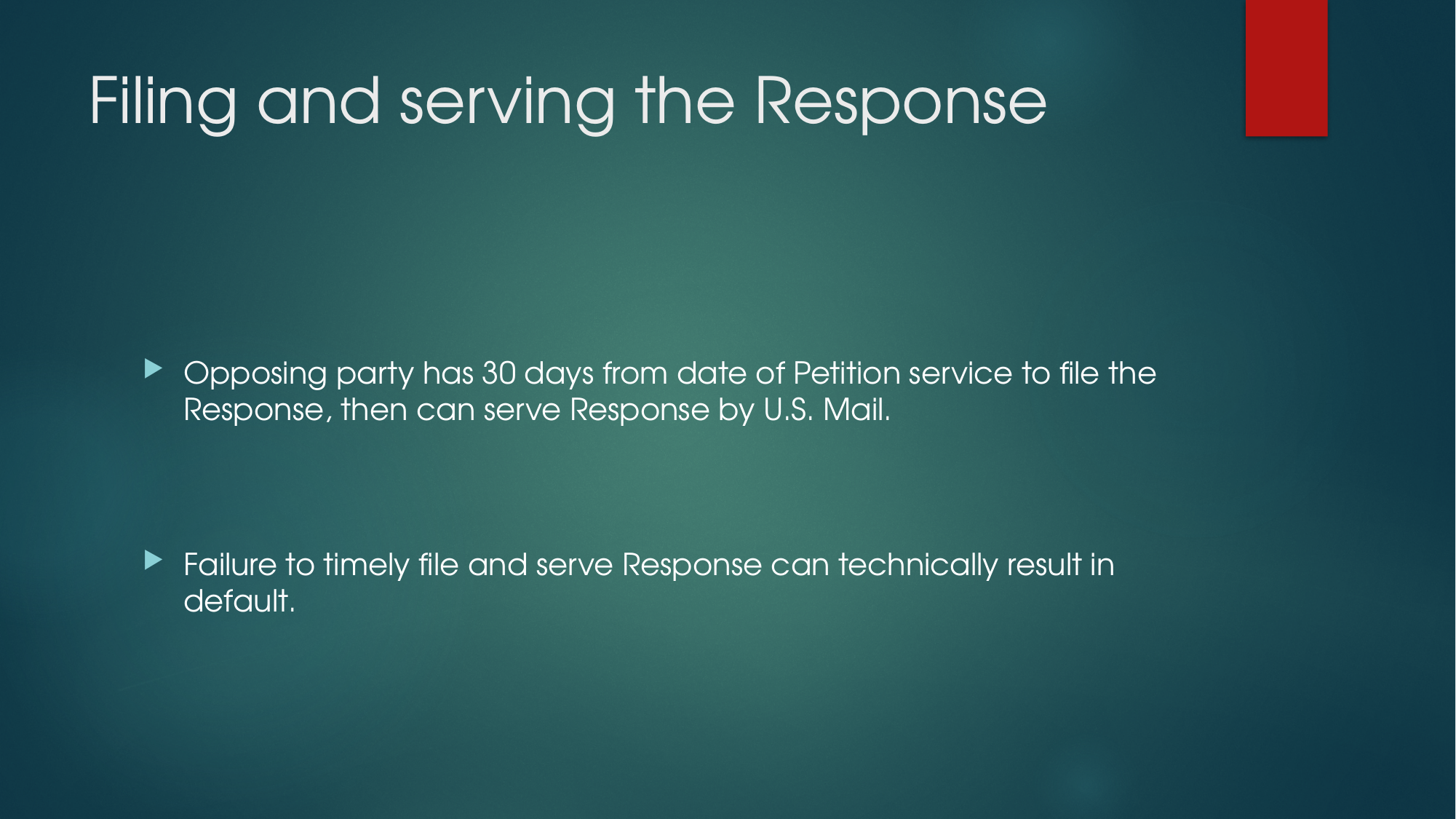

# Filing and serving the Response

Opposing party has 30 days from date of Petition service to file the Response, then can serve Response by U.S. Mail.

Failure to timely file and serve Response can technically result in default.